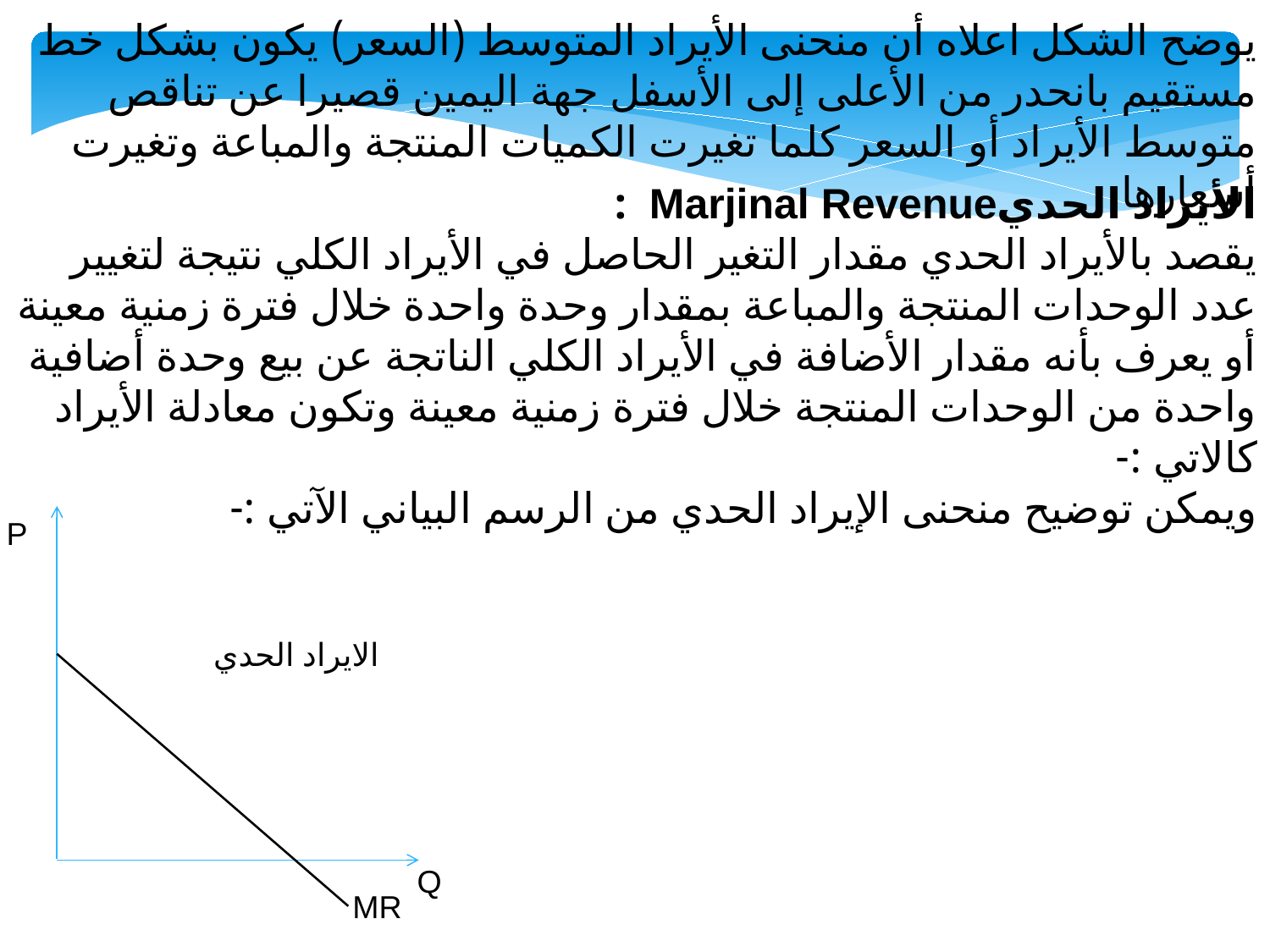

يوضح الشكل اعلاه أن منحنى الأيراد المتوسط (السعر) يكون بشكل خط مستقيم بانحدر من الأعلى إلى الأسفل جهة اليمين قصيرا عن تناقص متوسط الأيراد أو السعر كلما تغيرت الكميات المنتجة والمباعة وتغيرت أسعارها
الأيراد الحديMarjinal Revenue  :
يقصد بالأيراد الحدي مقدار التغير الحاصل في الأيراد الكلي نتيجة لتغيير عدد الوحدات المنتجة والمباعة بمقدار وحدة واحدة خلال فترة زمنية معينة أو يعرف بأنه مقدار الأضافة في الأيراد الكلي الناتجة عن بيع وحدة أضافية واحدة من الوحدات المنتجة خلال فترة زمنية معينة وتكون معادلة الأيراد كالاتي :-
ويمكن توضيح منحنى الإيراد الحدي من الرسم البياني الآتي :-
P
الايراد الحدي
Q
MR